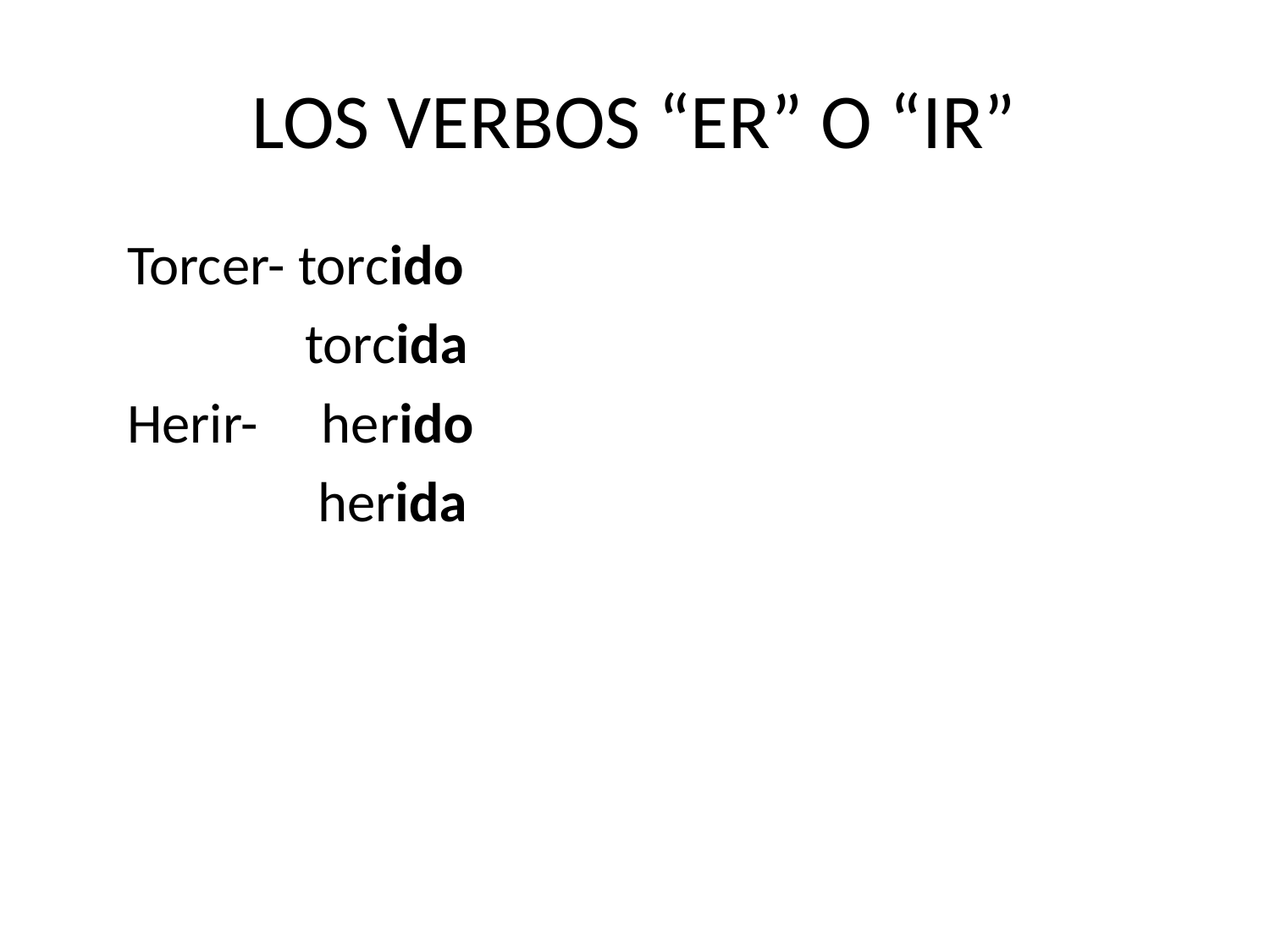

# LOS VERBOS “ER” O “IR”
    Torcer- torcido
	        torcida
    Herir-     herido
                   herida